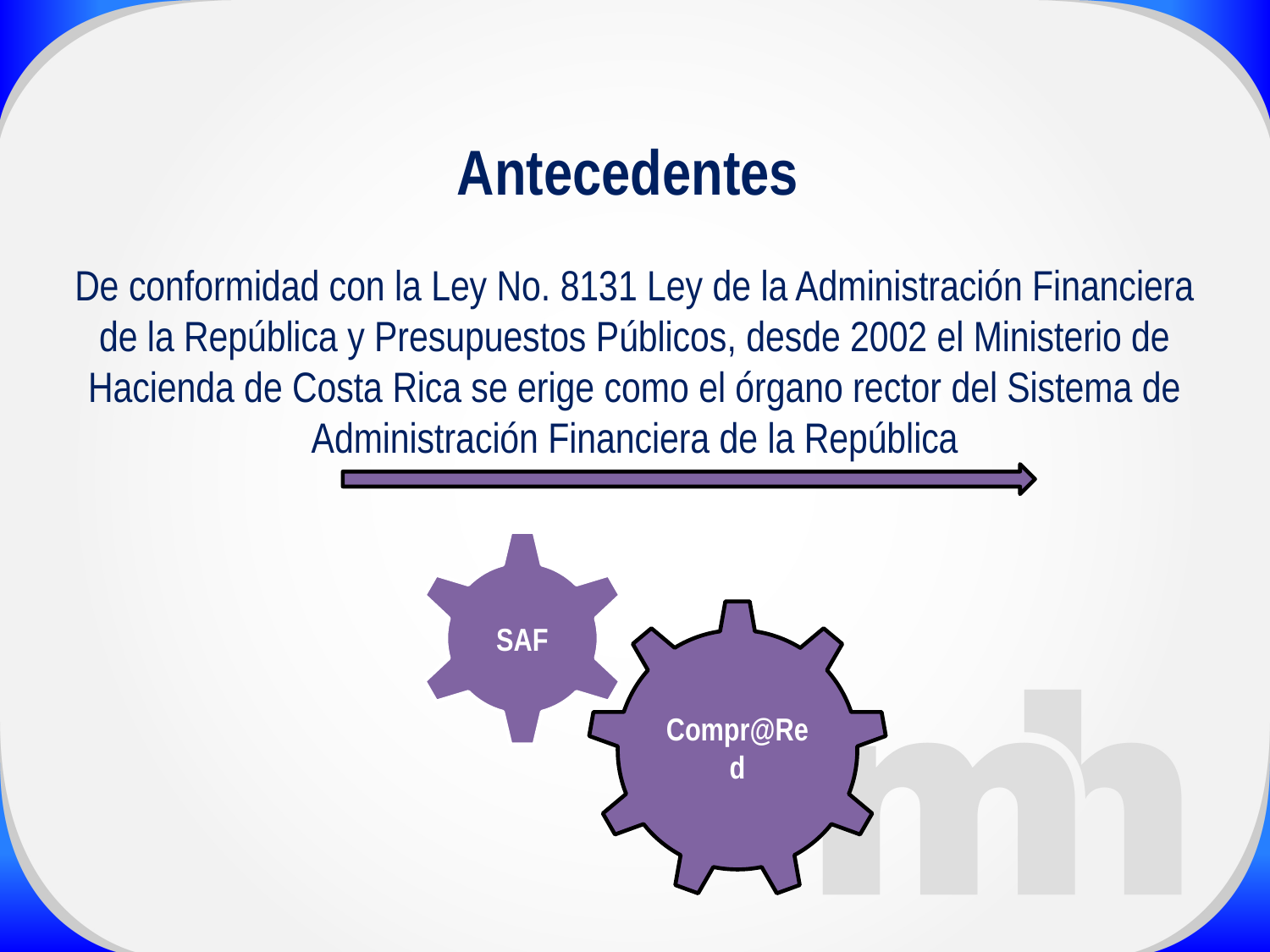

Antecedentes
De conformidad con la Ley No. 8131 Ley de la Administración Financiera de la República y Presupuestos Públicos, desde 2002 el Ministerio de Hacienda de Costa Rica se erige como el órgano rector del Sistema de Administración Financiera de la República
Compr@Red
SAF